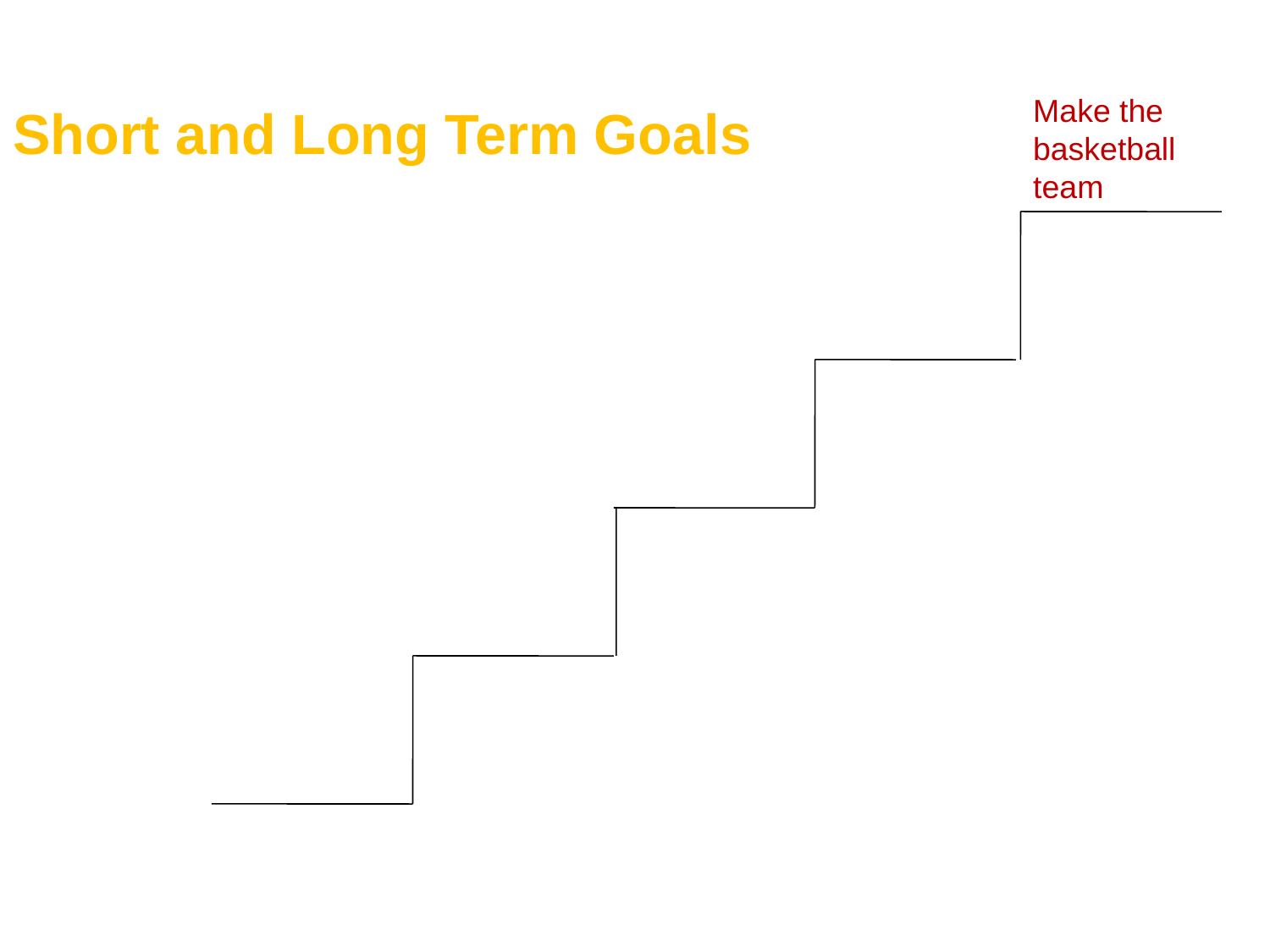

Short and Long Term Goals
Make the basketball team